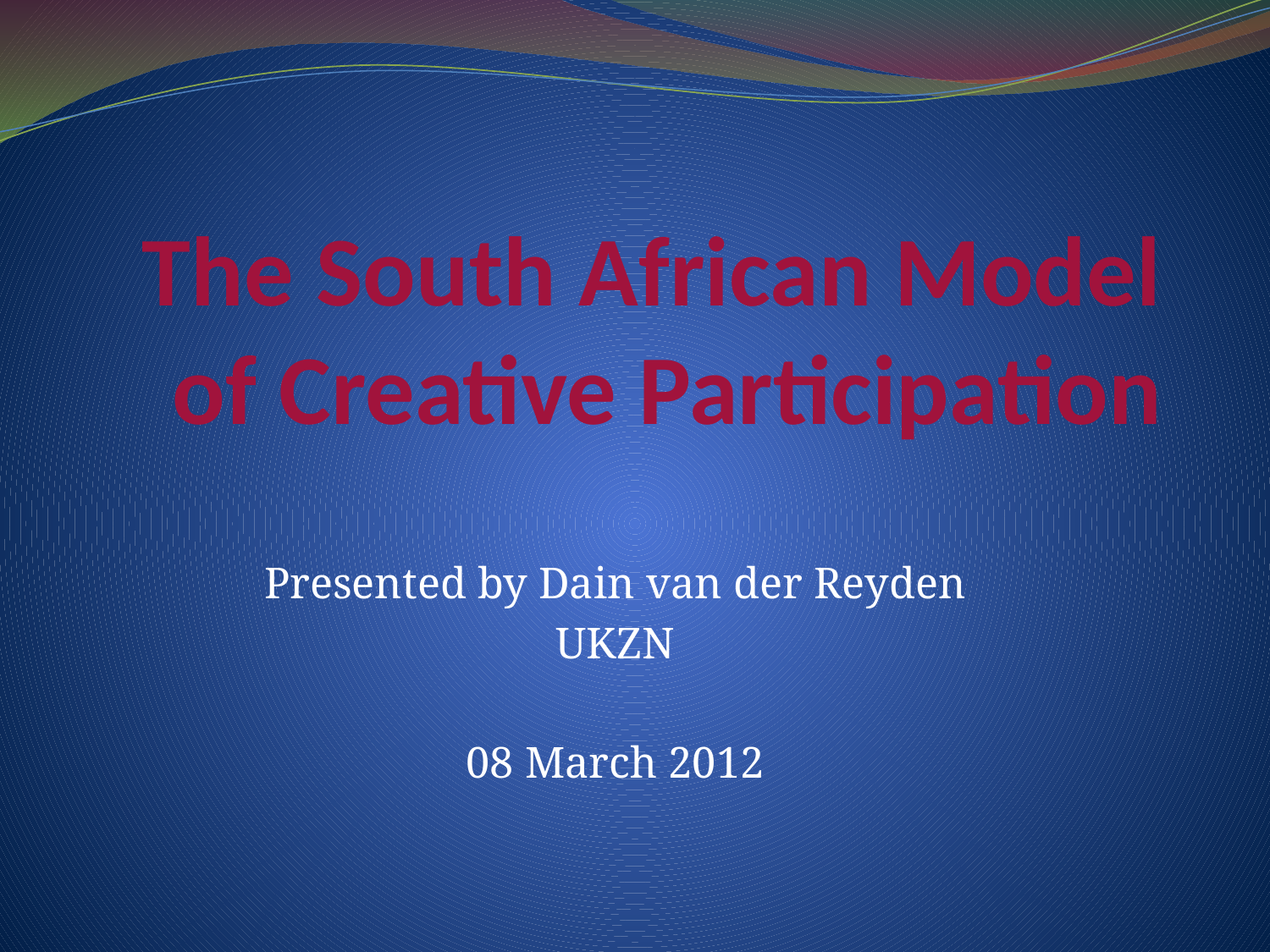

# The South African Model of Creative Participation
Presented by Dain van der Reyden
UKZN

08 March 2012